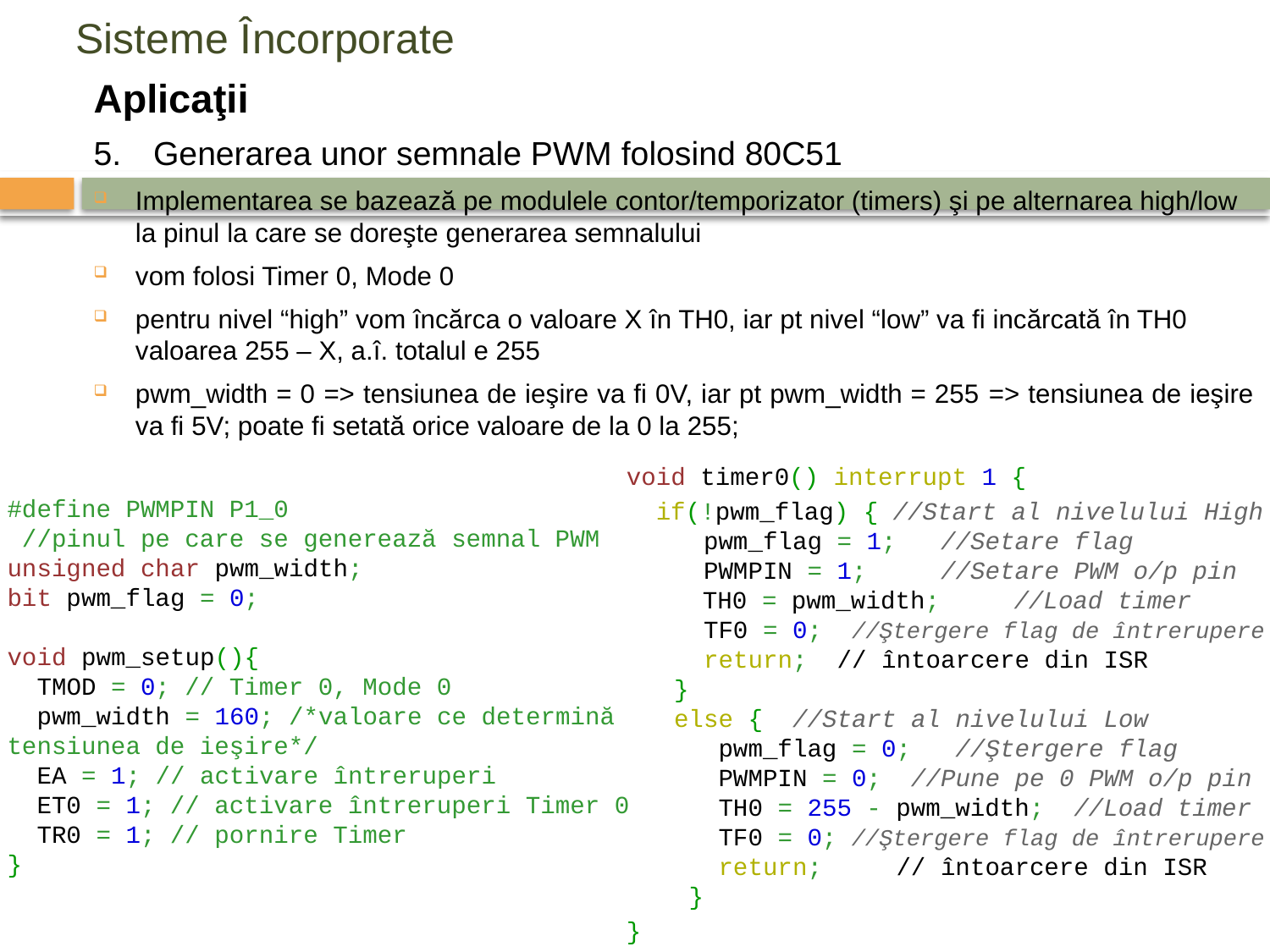

# Sisteme Încorporate
Aplicaţii
5.	Generarea unor semnale PWM folosind 80C51
Implementarea se bazează pe modulele contor/temporizator (timers) şi pe alternarea high/low la pinul la care se doreşte generarea semnalului
vom folosi Timer 0, Mode 0
pentru nivel “high” vom încărca o valoare X în TH0, iar pt nivel “low” va fi incărcată în TH0 valoarea 255 – X, a.î. totalul e 255
pwm_width = 0 => tensiunea de ieşire va fi 0V, iar pt pwm_width = 255 => tensiunea de ieşire va fi 5V; poate fi setată orice valoare de la 0 la 255;
void timer0() interrupt 1 {
  if(!pwm_flag) { //Start al nivelului High
  pwm_flag = 1;   //Setare flag
  PWMPIN = 1;     //Setare PWM o/p pin
   TH0 = pwm_width;     //Load timer
  TF0 = 0;  //Ştergere flag de întrerupere
  return;  // întoarcere din ISR       
}
else {  //Start al nivelului Low
   pwm_flag = 0;   //Ştergere flag
   PWMPIN = 0;  //Pune pe 0 PWM o/p pin
   TH0 = 255 - pwm_width;  //Load timer
   TF0 = 0; //Ştergere flag de întrerupere
   return;     // întoarcere din ISR     
 }
}
	#define PWMPIN P1_0
 //pinul pe care se generează semnal PWM
unsigned char pwm_width;
bit pwm_flag = 0;
void pwm_setup(){
  TMOD = 0; // Timer 0, Mode 0
  pwm_width = 160; /*valoare ce determină tensiunea de ieşire*/
  EA = 1; // activare întreruperi
  ET0 = 1; // activare întreruperi Timer 0
  TR0 = 1; // pornire Timer
}